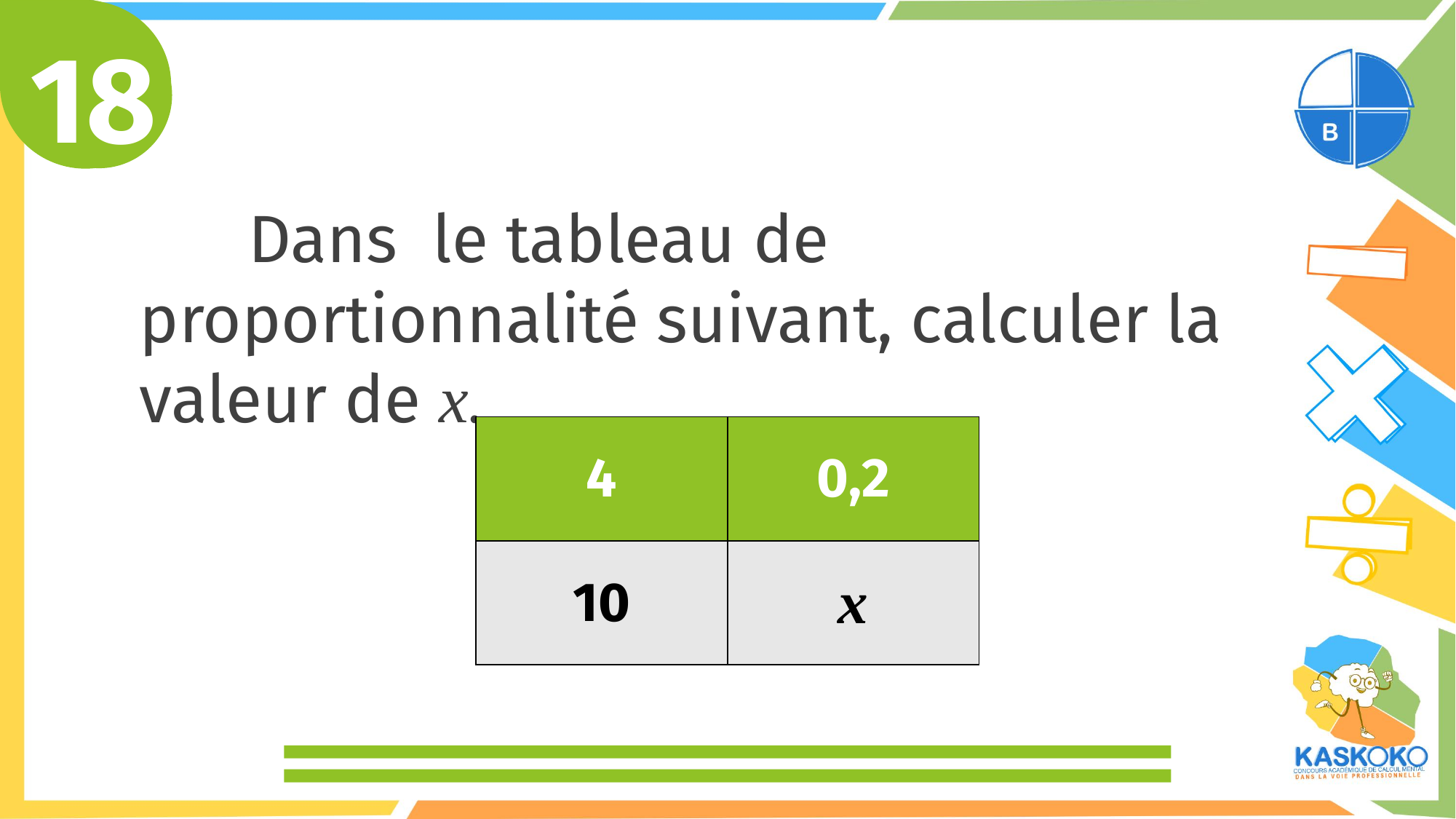

18

	Dans  le tableau de proportionnalité suivant, calculer la valeur de x.
| 4 | 0,2 |
| --- | --- |
| 10 | x |